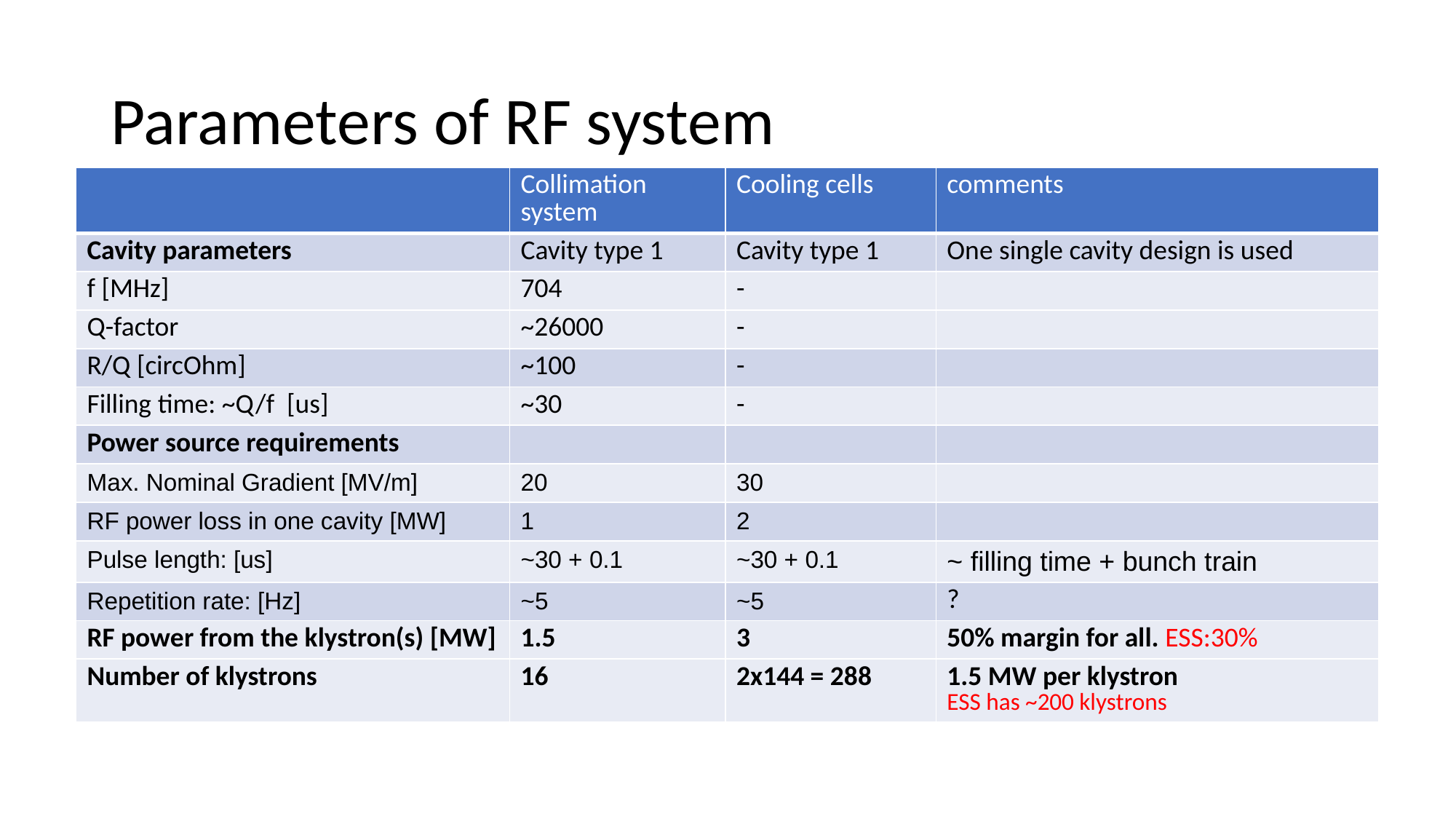

Parameters of RF system
|  | Collimation system | Cooling cells | comments |
| --- | --- | --- | --- |
| Cavity parameters | Cavity type 1 | Cavity type 1 | One single cavity design is used |
| f [MHz] | 704 | - |  |
| Q-factor | ~26000 | - |  |
| R/Q [circOhm] | ~100 | - |  |
| Filling time: ~Q/f [us] | ~30 | - |  |
| Power source requirements |  |  |  |
| Max. Nominal Gradient [MV/m] | 20 | 30 |  |
| RF power loss in one cavity [MW] | 1 | 2 |  |
| Pulse length: [us] | ~30 + 0.1 | ~30 + 0.1 | ~ filling time + bunch train |
| Repetition rate: [Hz] | ~5 | ~5 | ? |
| RF power from the klystron(s) [MW] | 1.5 | 3 | 50% margin for all. ESS:30% |
| Number of klystrons | 16 | 2x144 = 288 | 1.5 MW per klystron ESS has ~200 klystrons |